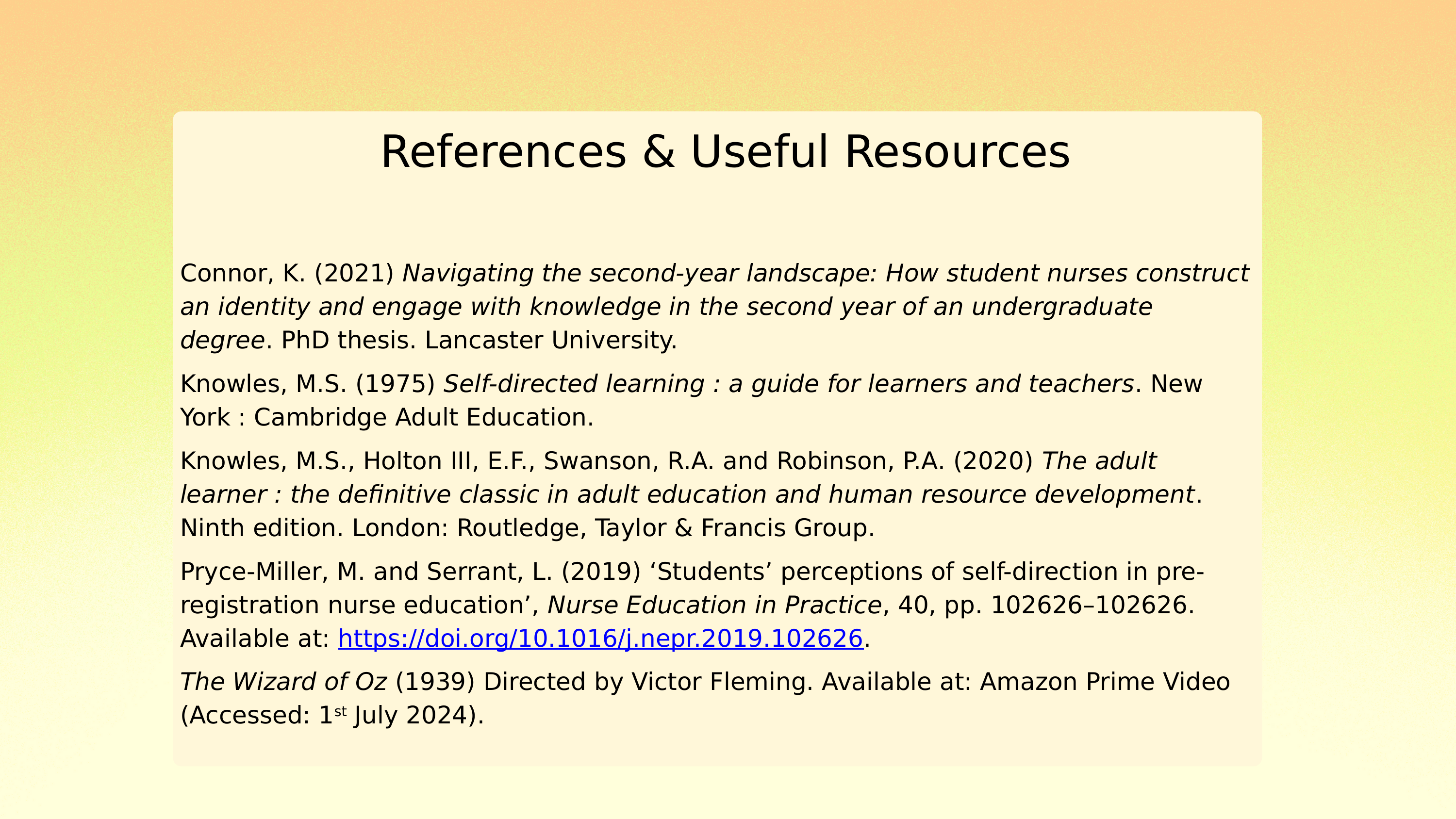

Connor, K. (2021) Navigating the second-year landscape: How student nurses construct an identity and engage with knowledge in the second year of an undergraduate degree. PhD thesis. Lancaster University.
Knowles, M.S. (1975) Self-directed learning : a guide for learners and teachers. New York : Cambridge Adult Education.
Knowles, M.S., Holton III, E.F., Swanson, R.A. and Robinson, P.A. (2020) The adult learner : the definitive classic in adult education and human resource development. Ninth edition. London: Routledge, Taylor & Francis Group.
Pryce-Miller, M. and Serrant, L. (2019) ‘Students’ perceptions of self-direction in pre-registration nurse education’, Nurse Education in Practice, 40, pp. 102626–102626. Available at: https://doi.org/10.1016/j.nepr.2019.102626.
The Wizard of Oz (1939) Directed by Victor Fleming. Available at: Amazon Prime Video (Accessed: 1st July 2024).

References & Useful Resources